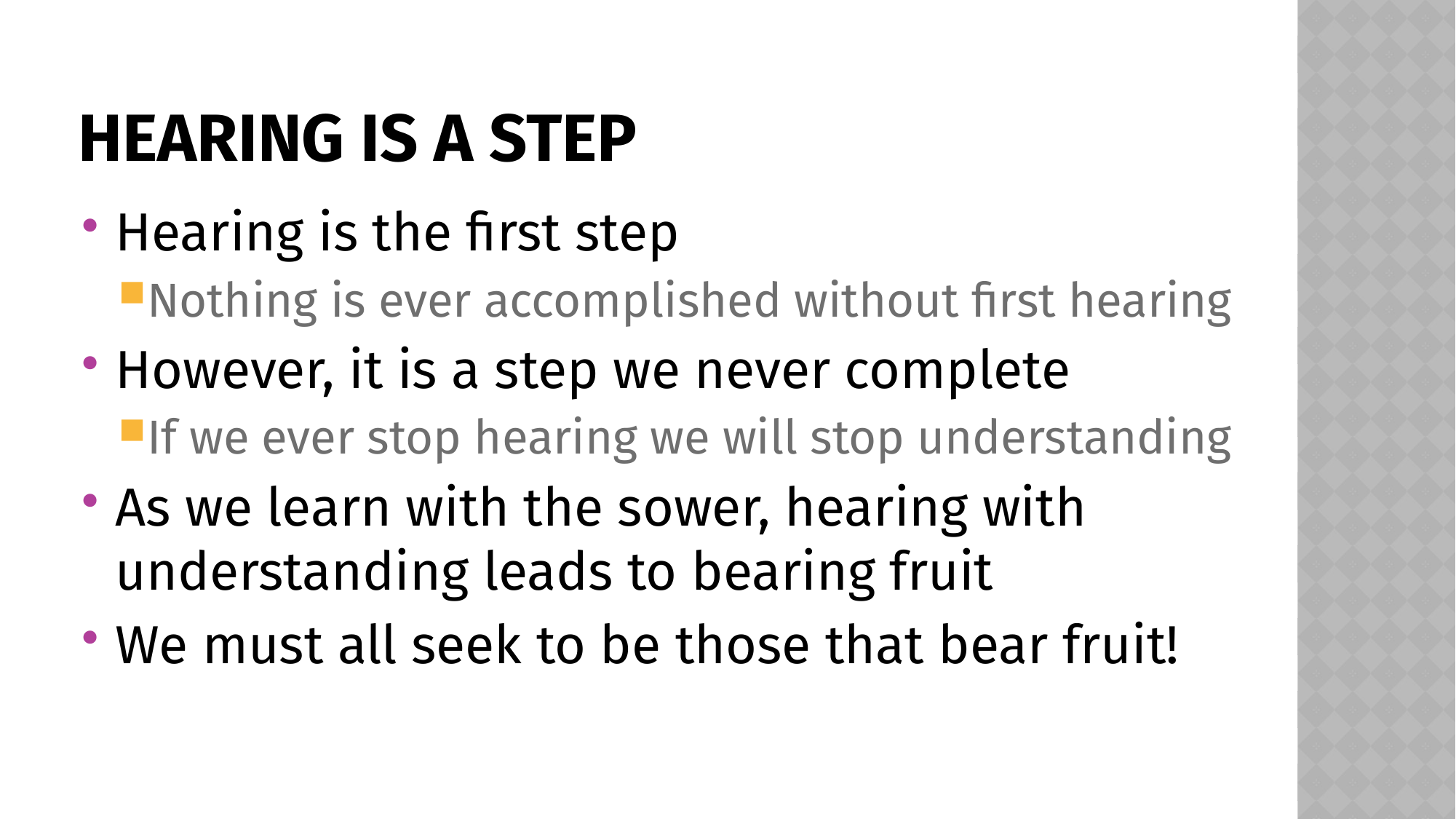

# Hearing Is A Step
Hearing is the first step
Nothing is ever accomplished without first hearing
However, it is a step we never complete
If we ever stop hearing we will stop understanding
As we learn with the sower, hearing with understanding leads to bearing fruit
We must all seek to be those that bear fruit!